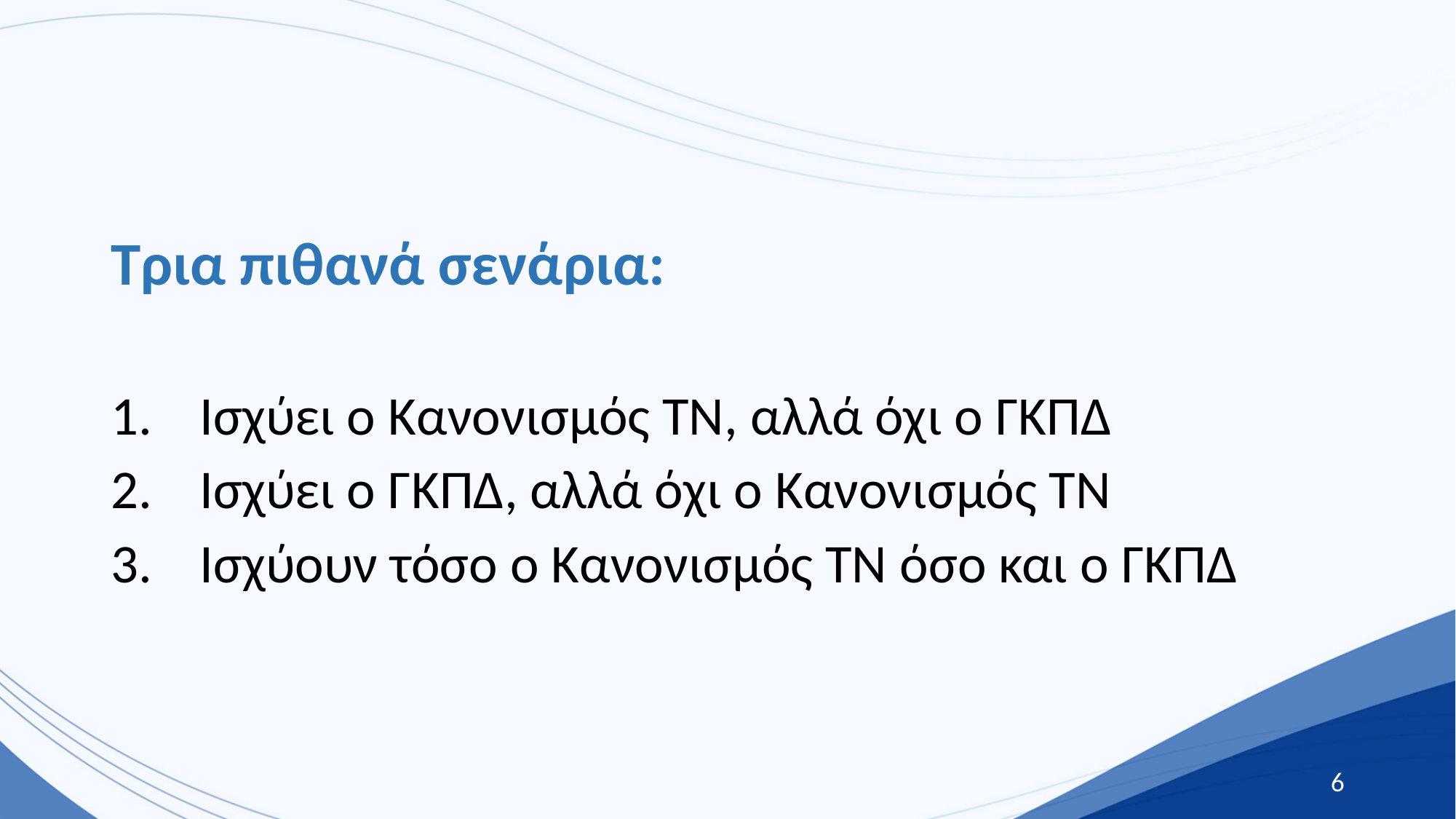

Τρια πιθανά σενάρια:

Ισχύει ο Κανονισμός ΤΝ, αλλά όχι ο ΓΚΠΔ
Ισχύει ο ΓΚΠΔ, αλλά όχι ο Κανονισμός ΤΝ
Ισχύουν τόσο ο Κανονισμός ΤΝ όσο και ο ΓΚΠΔ
6